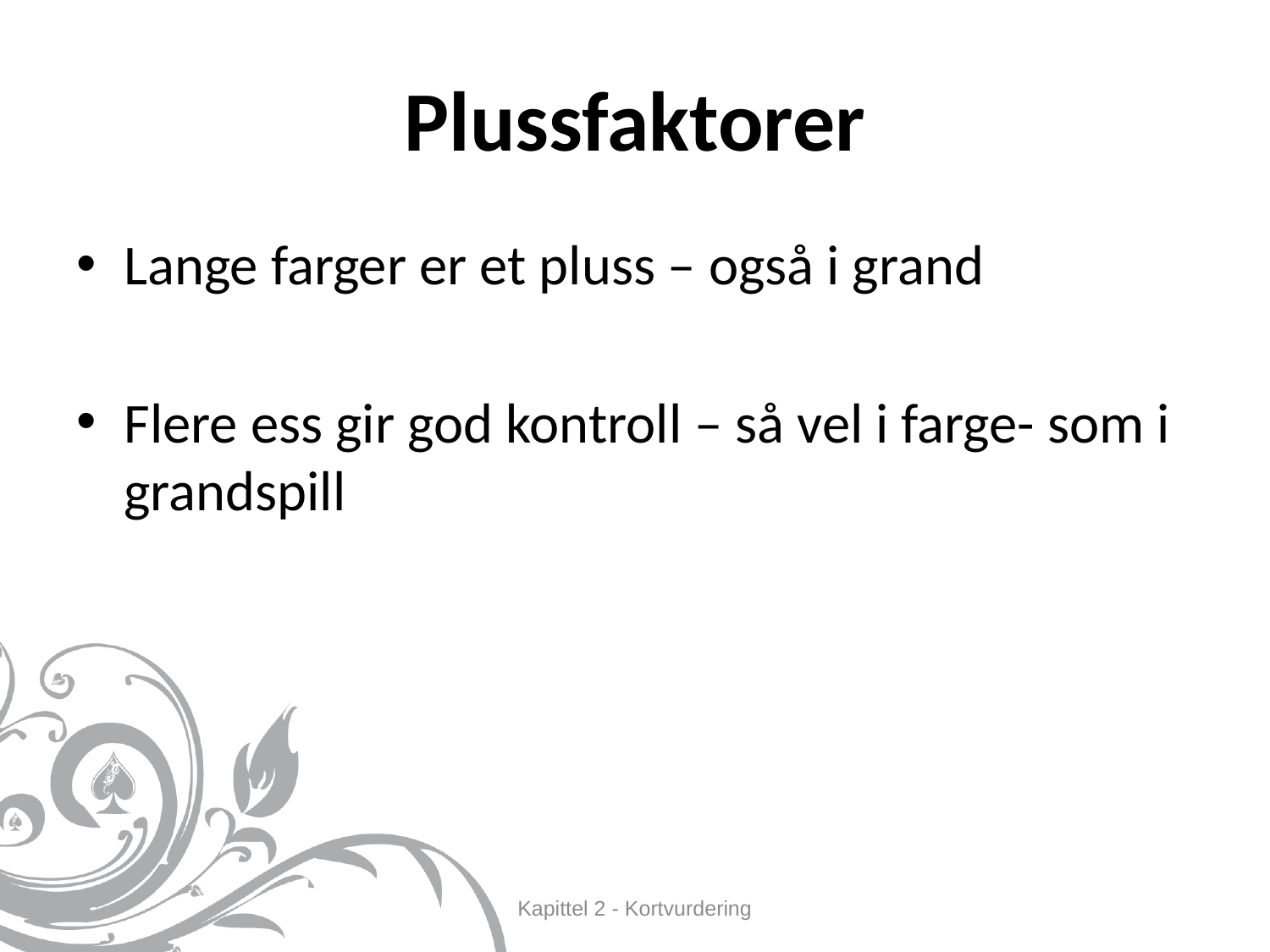

# Plussfaktorer
Lange farger er et pluss – også i grand

Flere ess gir god kontroll – så vel i farge- som i grandspill

Kapittel 2 - Kortvurdering